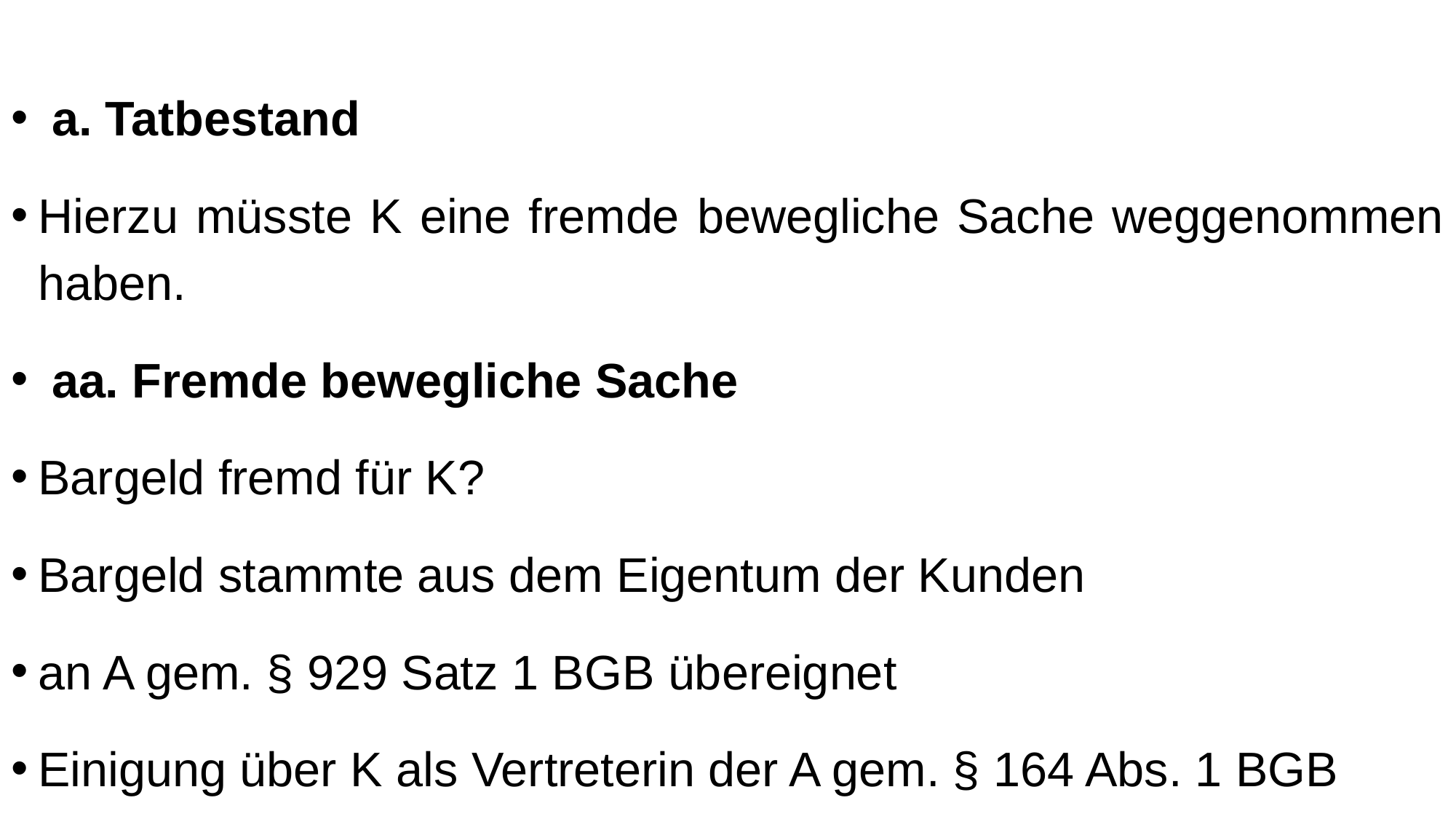

a. Tatbestand
Hierzu müsste K eine fremde bewegliche Sache weggenommen haben.
 aa. Fremde bewegliche Sache
Bargeld fremd für K?
Bargeld stammte aus dem Eigentum der Kunden
an A gem. § 929 Satz 1 BGB übereignet
Einigung über K als Vertreterin der A gem. § 164 Abs. 1 BGB